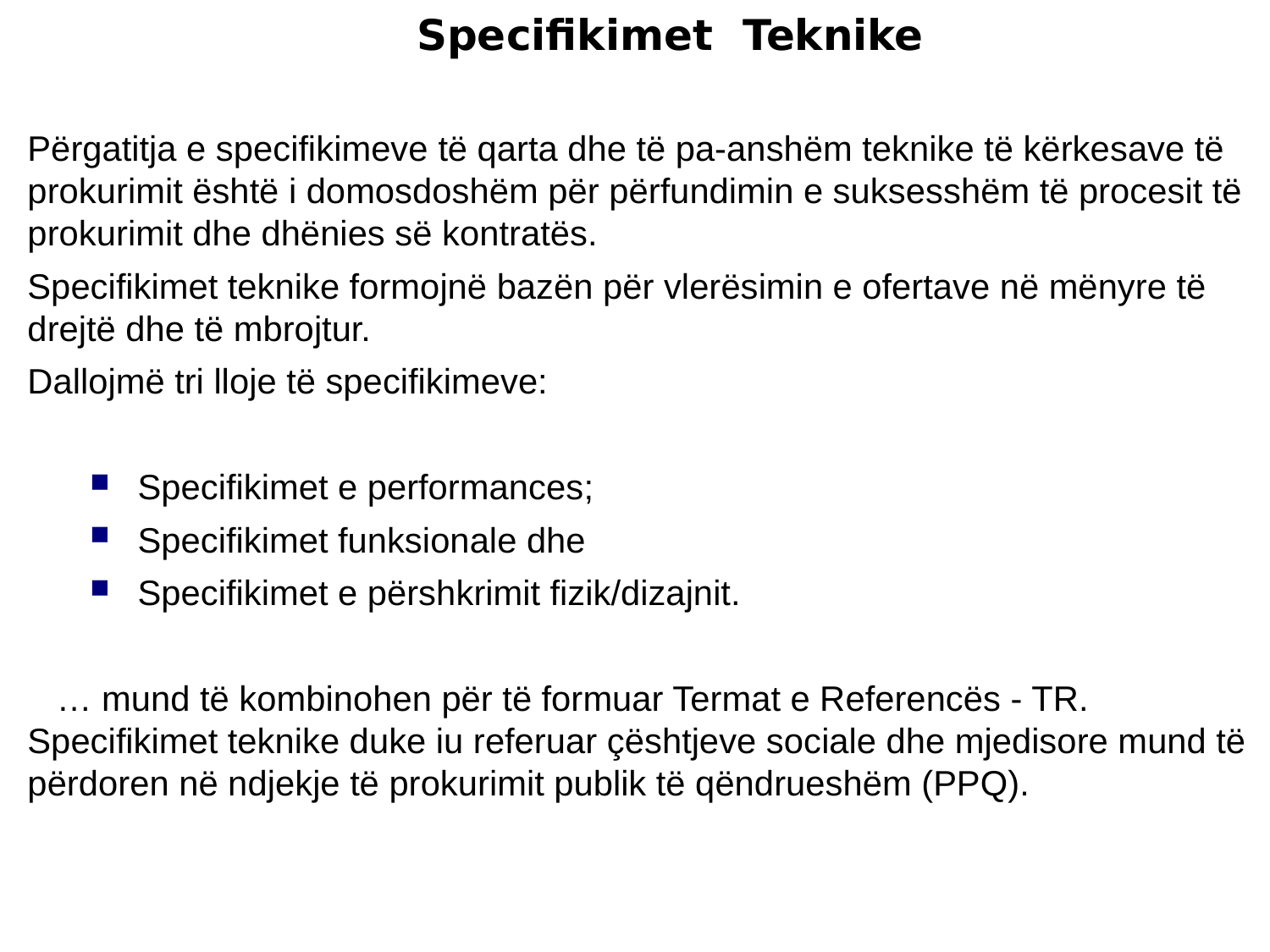

Specifikimet  Teknike
Përgatitja e specifikimeve të qarta dhe të pa-anshëm teknike të kërkesave të prokurimit është i domosdoshëm për përfundimin e suksesshëm të procesit të prokurimit dhe dhënies së kontratës.
Specifikimet teknike formojnë bazën për vlerësimin e ofertave në mënyre të drejtë dhe të mbrojtur.
Dallojmë tri lloje të specifikimeve:

Specifikimet e performances;
Specifikimet funksionale dhe
Specifikimet e përshkrimit fizik/dizajnit.

   … mund të kombinohen për të formuar Termat e Referencës - TR. Specifikimet teknike duke iu referuar çështjeve sociale dhe mjedisore mund të përdoren në ndjekje të prokurimit publik të qëndrueshëm (PPQ).